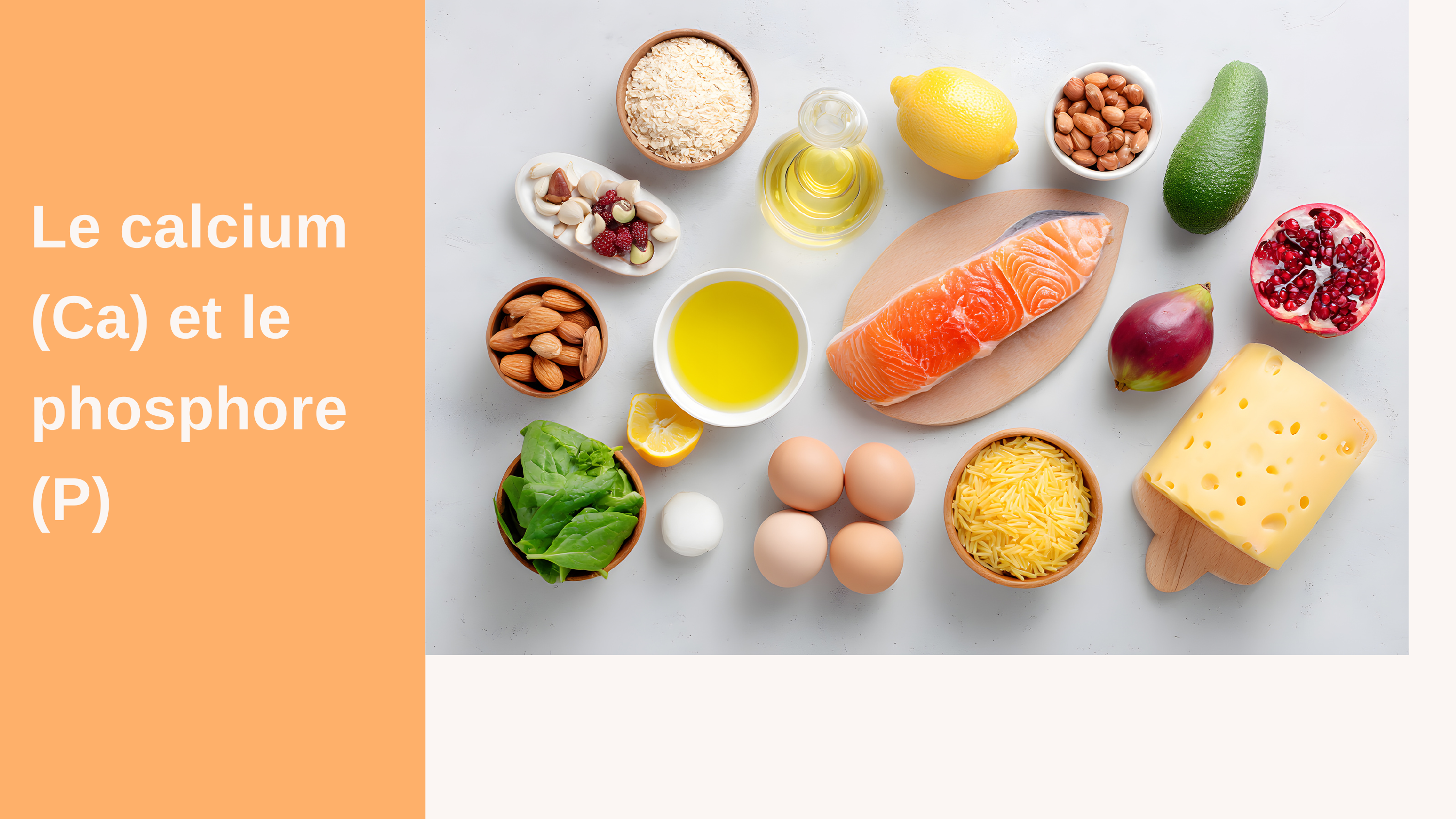

Le calcium (Ca) et le phosphore (P)
Centre médical de Condorcet | Guide pour une bonne nutrition